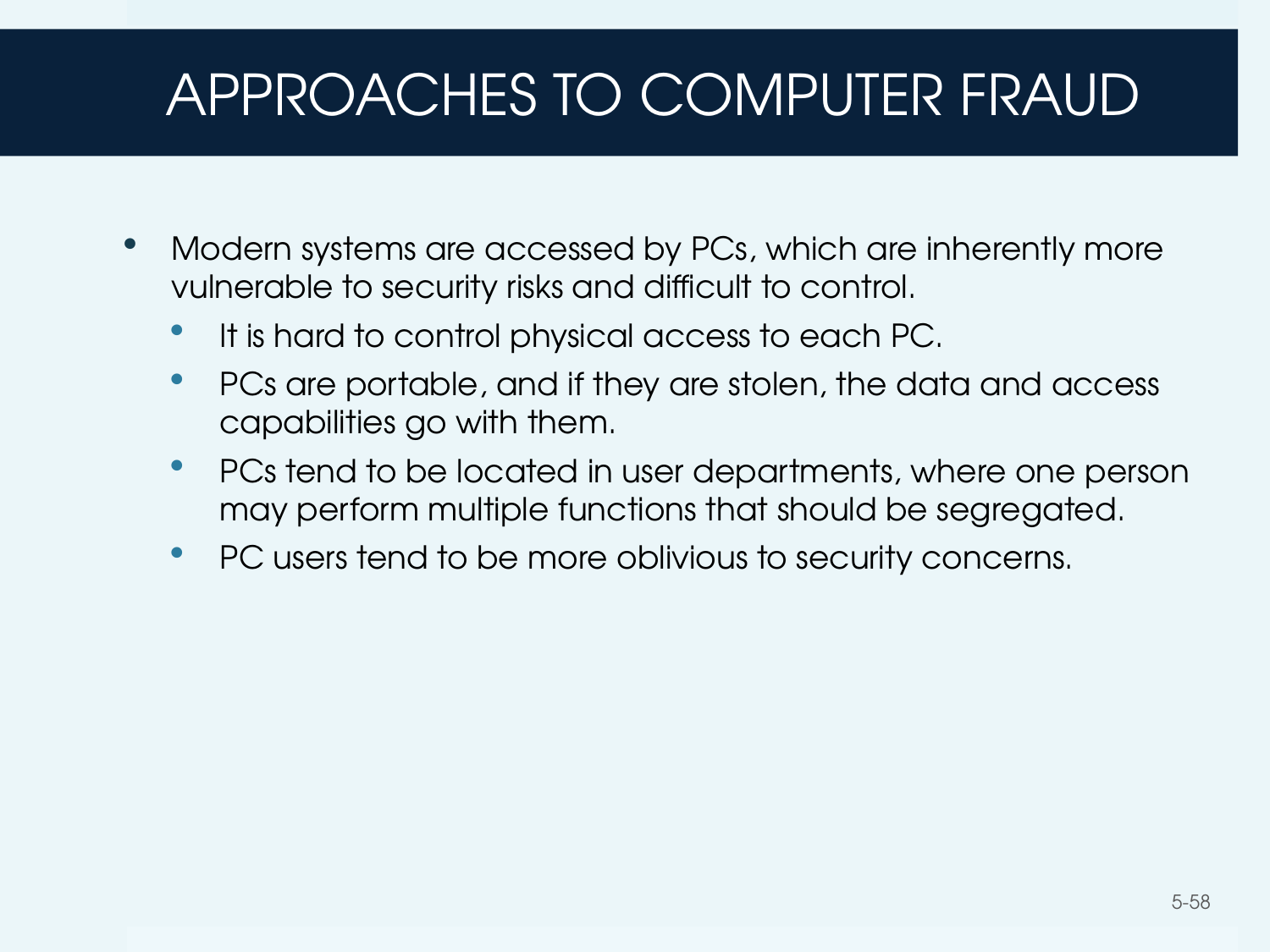

# APPROACHES TO COMPUTER FRAUD
Modern systems are accessed by PCs, which are inherently more vulnerable to security risks and difficult to control.
It is hard to control physical access to each PC.
PCs are portable, and if they are stolen, the data and access capabilities go with them.
PCs tend to be located in user departments, where one person may perform multiple functions that should be segregated.
PC users tend to be more oblivious to security concerns.
5-58